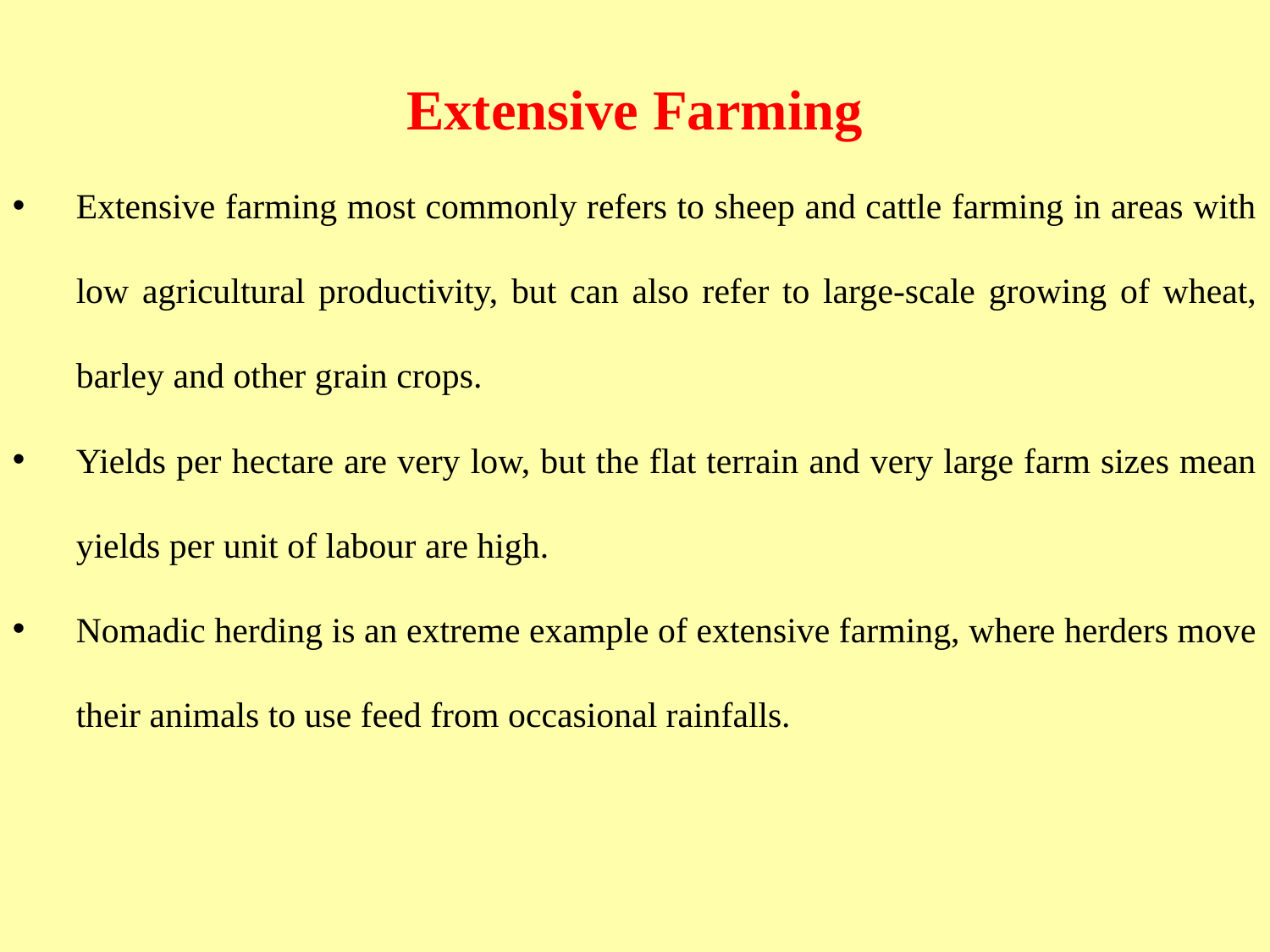

Extensive Farming
Extensive farming most commonly refers to sheep and cattle farming in areas with low agricultural productivity, but can also refer to large-scale growing of wheat, barley and other grain crops.
Yields per hectare are very low, but the flat terrain and very large farm sizes mean yields per unit of labour are high.
Nomadic herding is an extreme example of extensive farming, where herders move their animals to use feed from occasional rainfalls.